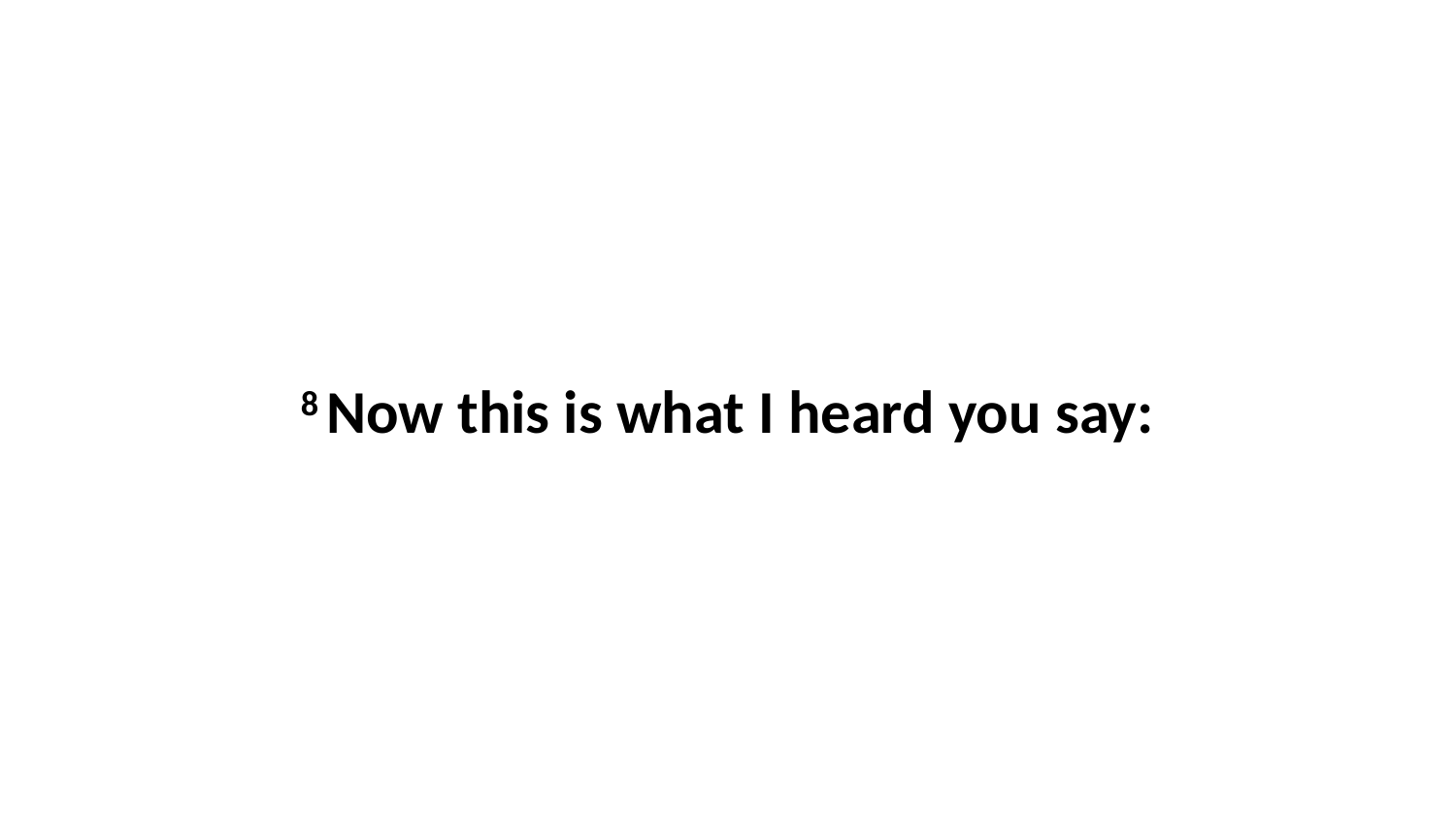

8 Now this is what I heard you say: